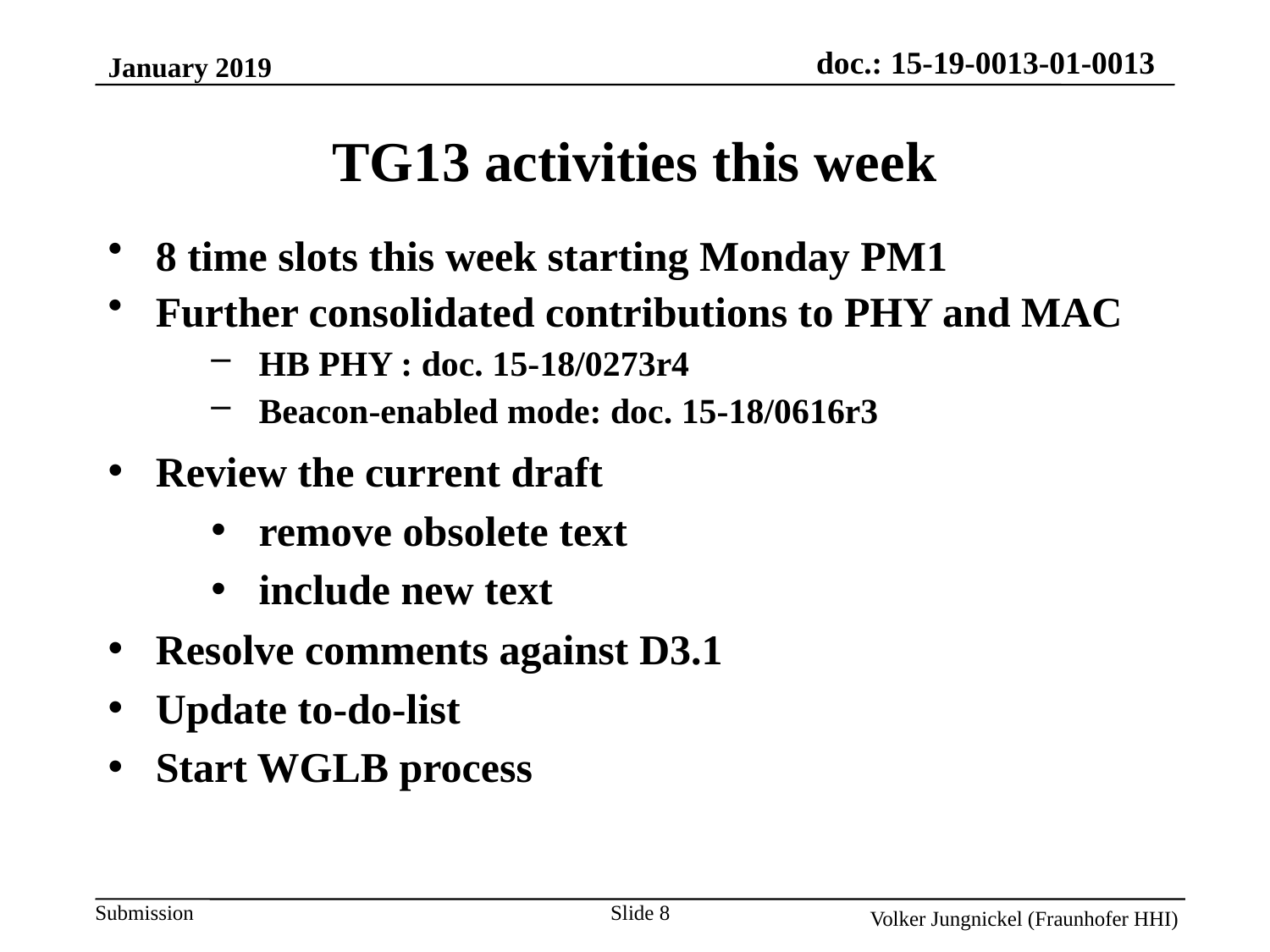

January 2019
TG13 activities this week
8 time slots this week starting Monday PM1
Further consolidated contributions to PHY and MAC
HB PHY : doc. 15-18/0273r4
Beacon-enabled mode: doc. 15-18/0616r3
Review the current draft
remove obsolete text
include new text
Resolve comments against D3.1
Update to-do-list
Start WGLB process

Slide 8
Volker Jungnickel (Fraunhofer HHI)